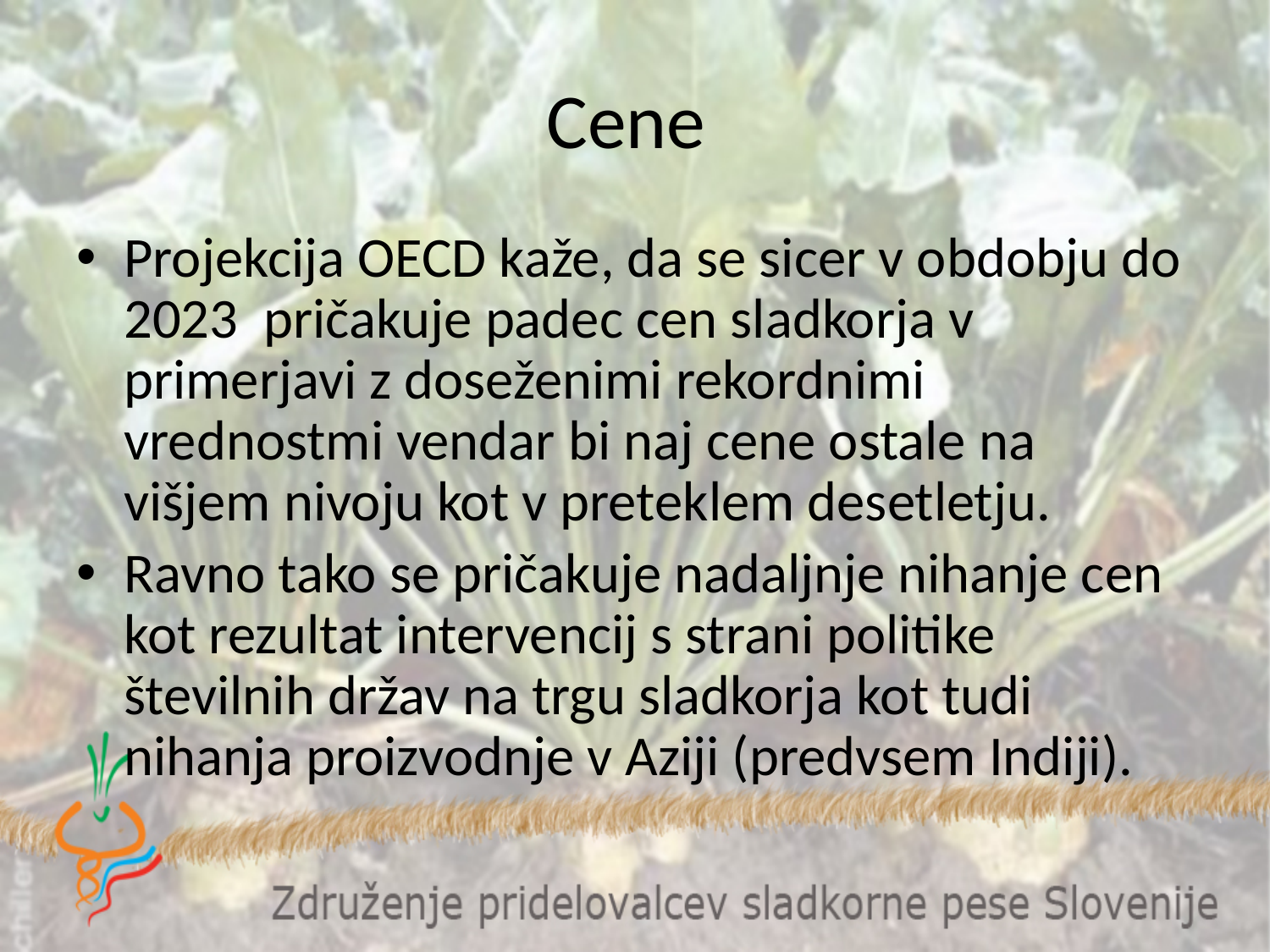

# Cene
Projekcija OECD kaže, da se sicer v obdobju do 2023  pričakuje padec cen sladkorja v primerjavi z doseženimi rekordnimi vrednostmi vendar bi naj cene ostale na višjem nivoju kot v preteklem desetletju.
Ravno tako se pričakuje nadaljnje nihanje cen kot rezultat intervencij s strani politike številnih držav na trgu sladkorja kot tudi nihanja proizvodnje v Aziji (predvsem Indiji).